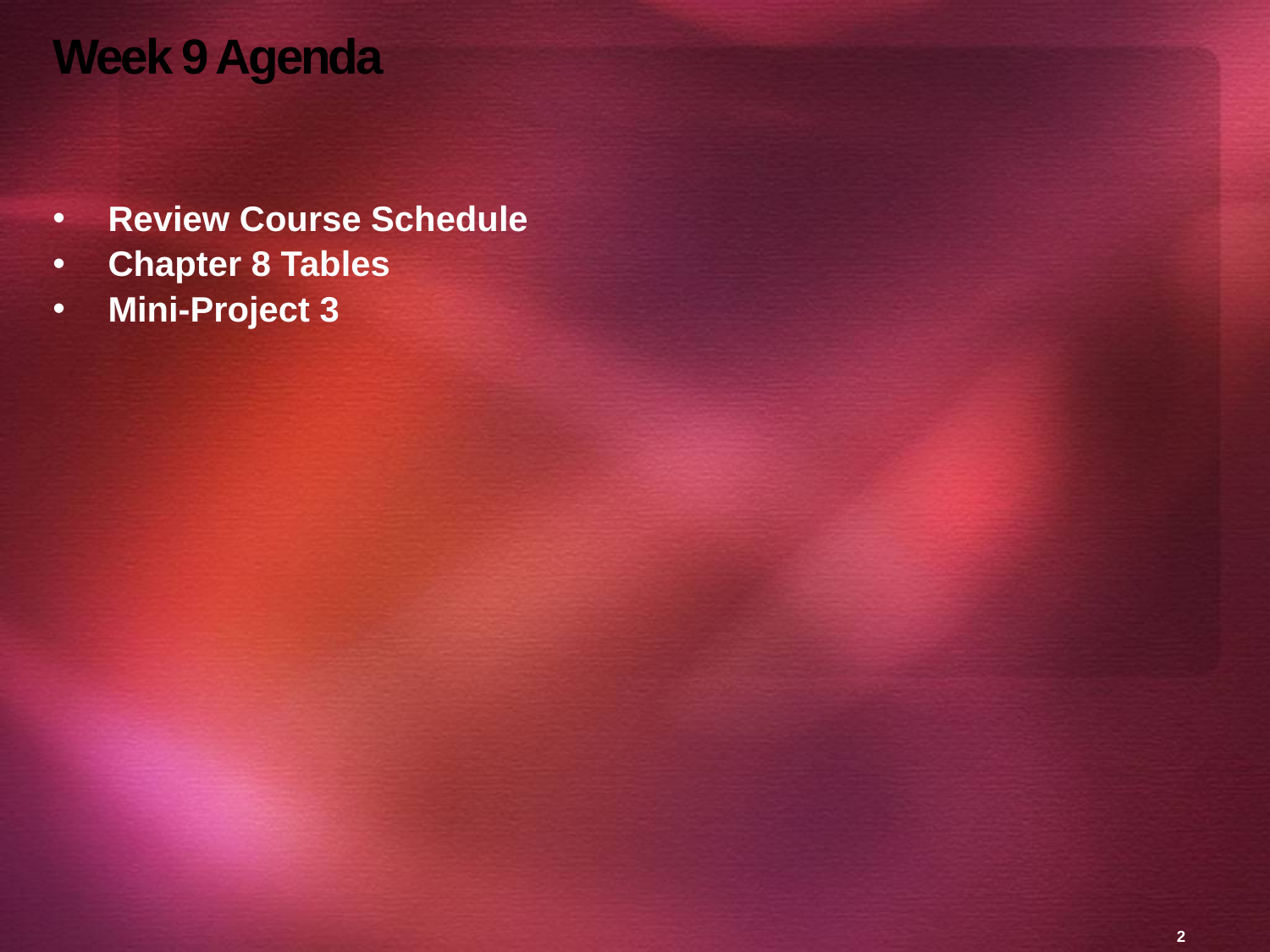

# Week 9 Agenda
Review Course Schedule
Chapter 8 Tables
Mini-Project 3